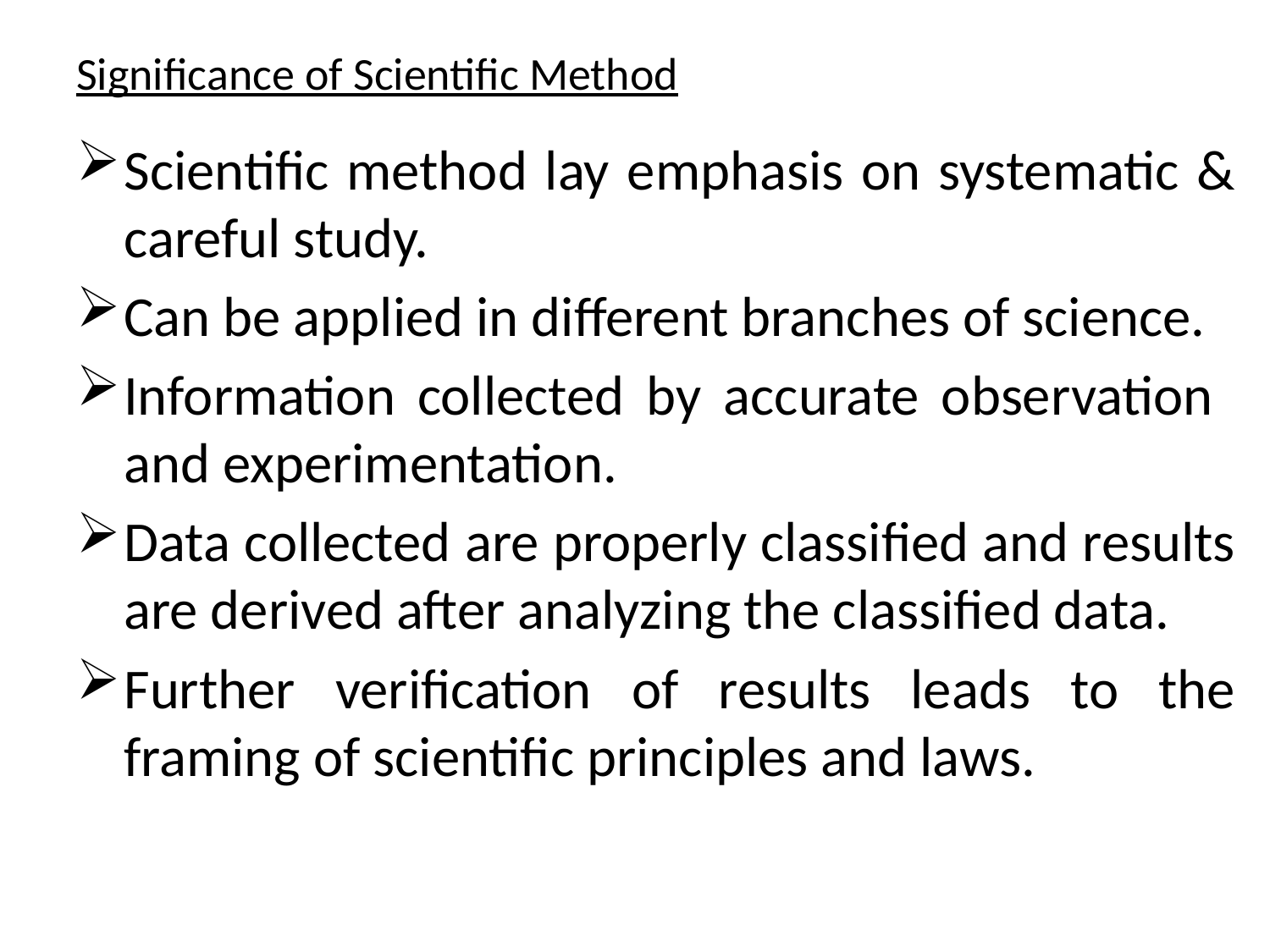

# Significance of Scientific Method
Scientific method lay emphasis on systematic & careful study.
Can be applied in different branches of science.
Information collected by accurate observation  and experimentation.
Data collected are properly classified and results are derived after analyzing the classified data.
Further verification of results leads to the framing of scientific principles and laws.